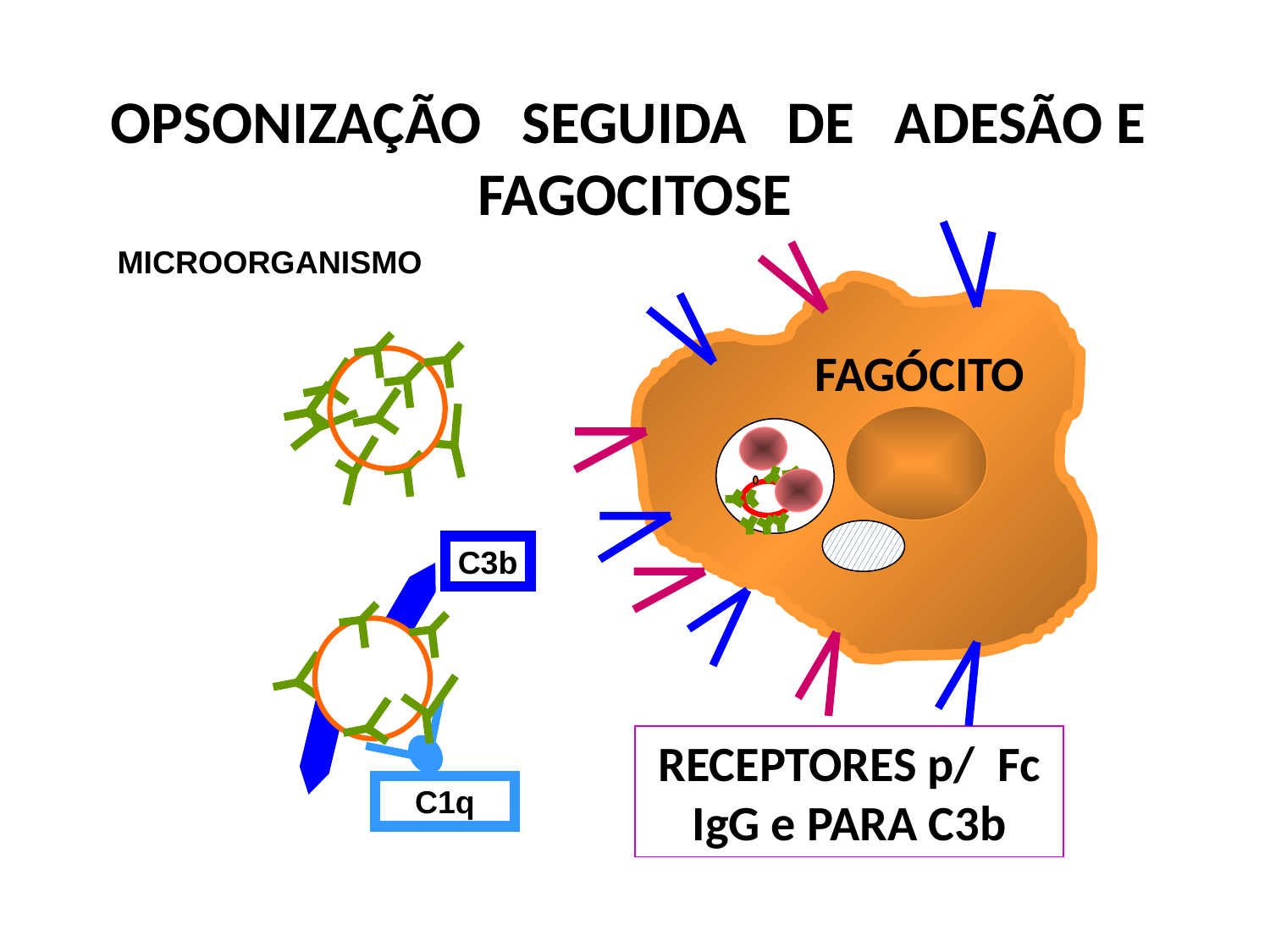

# OPSONIZAÇÃO   SEGUIDA   DE   ADESÃO E  FAGOCITOSE
MICROORGANISMO

FAGÓCITO

C3b

RECEPTORES p/  Fc IgG e PARA C3b
C1q